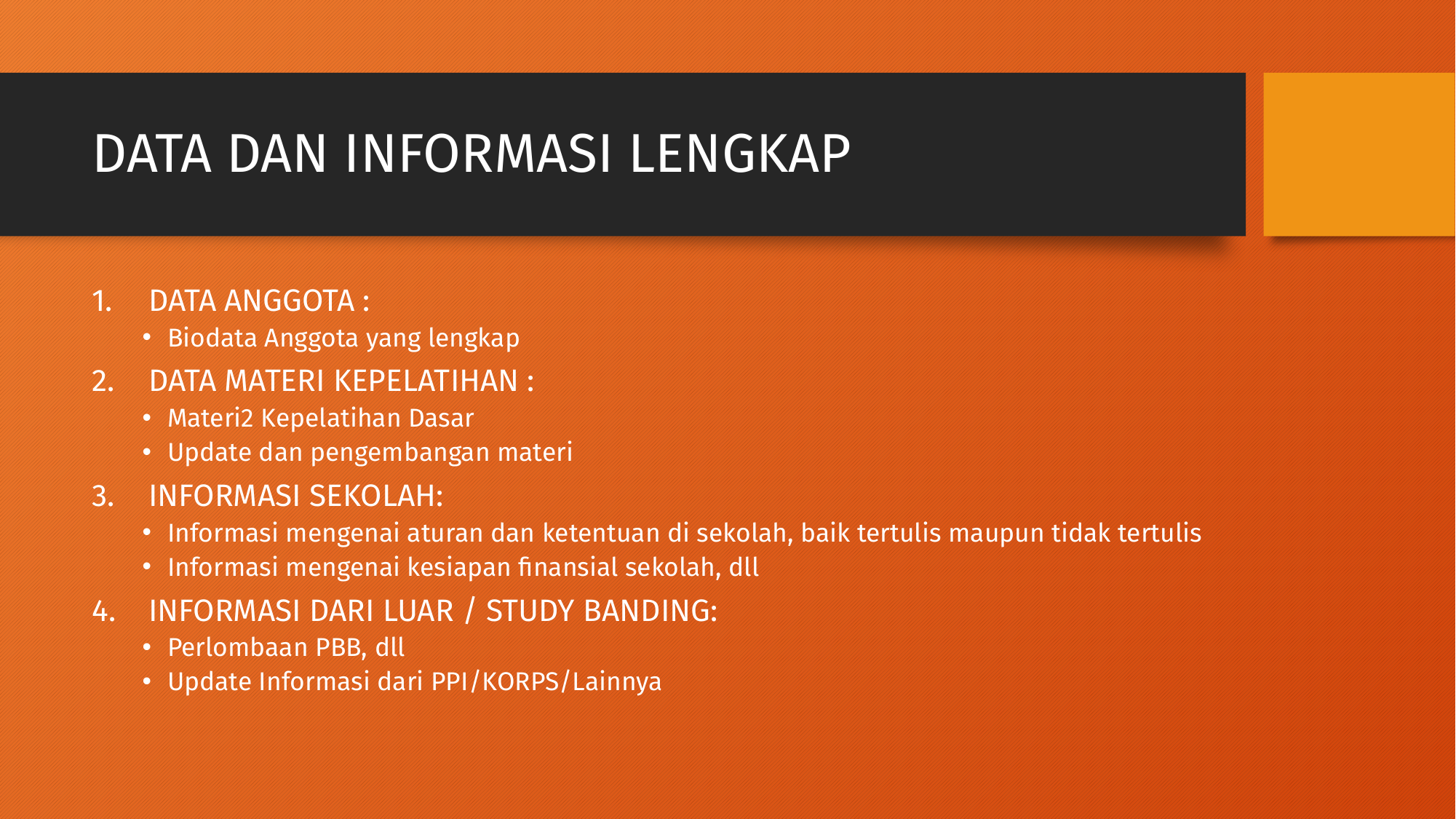

# DATA DAN INFORMASI LENGKAP
DATA ANGGOTA :
Biodata Anggota yang lengkap
DATA MATERI KEPELATIHAN :
Materi2 Kepelatihan Dasar
Update dan pengembangan materi
INFORMASI SEKOLAH:
Informasi mengenai aturan dan ketentuan di sekolah, baik tertulis maupun tidak tertulis
Informasi mengenai kesiapan finansial sekolah, dll
INFORMASI DARI LUAR / STUDY BANDING:
Perlombaan PBB, dll
Update Informasi dari PPI/KORPS/Lainnya